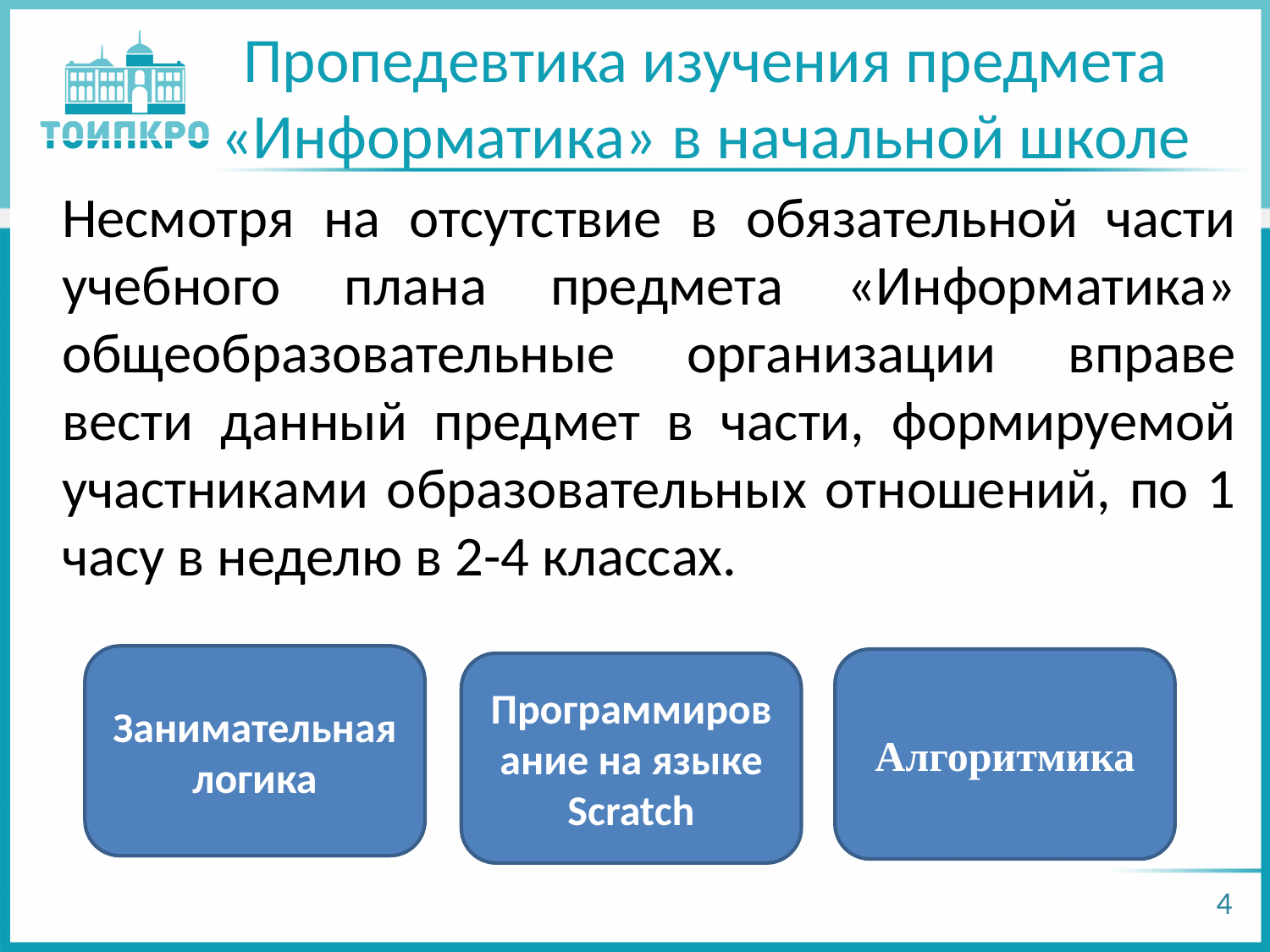

# Пропедевтика изучения предмета «Информатика» в начальной школе
Несмотря на отсутствие в обязательной части учебного плана предмета «Информатика» общеобразовательные организации вправе вести данный предмет в части, формируемой участниками образовательных отношений, по 1 часу в неделю в 2-4 классах.
Занимательная логика
Алгоритмика
Программирование на языке Scratch
4